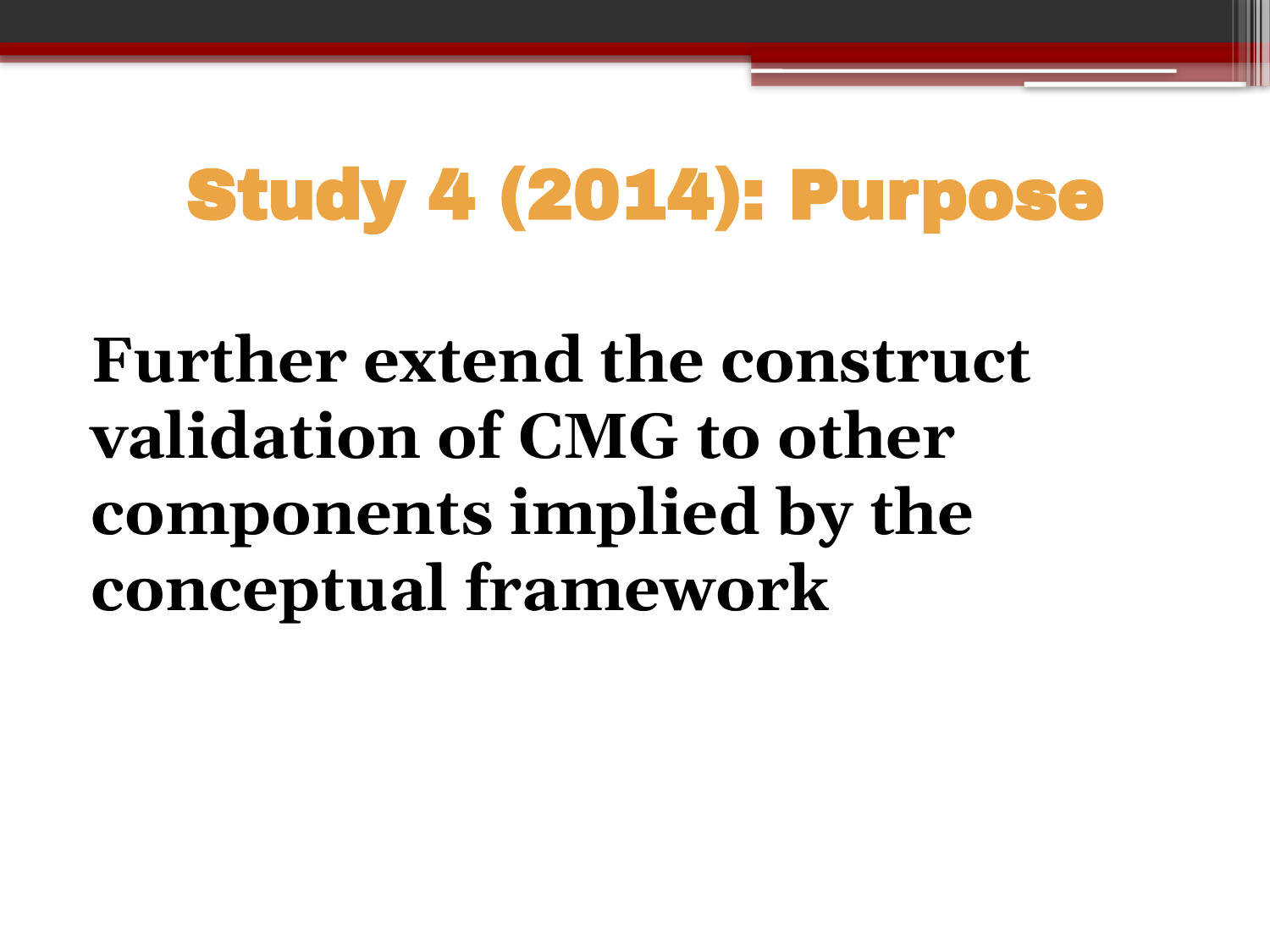

# Study 4 (2014): Purpose
Further extend the construct validation of CMG to other components implied by the conceptual framework